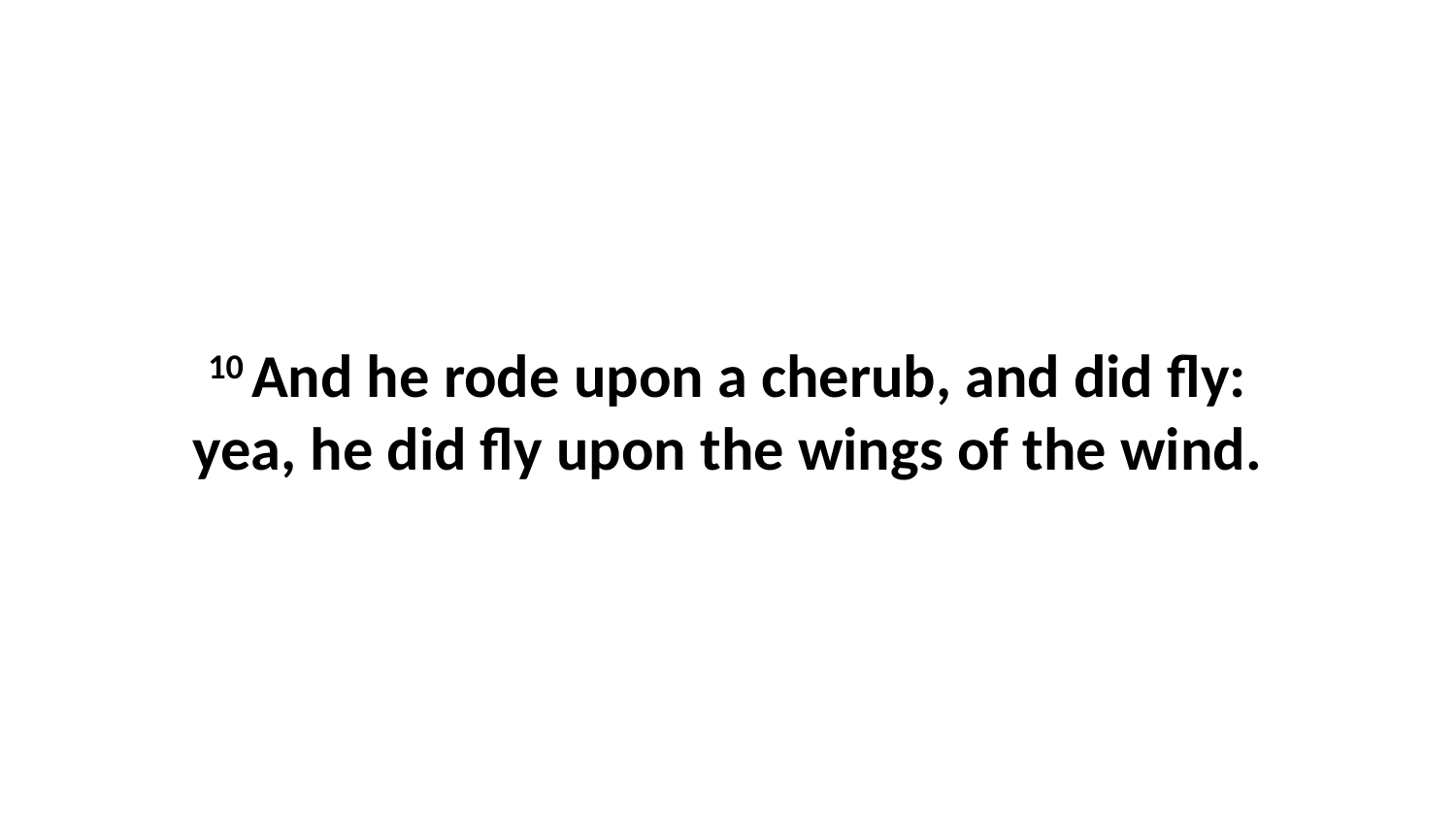

10 And he rode upon a cherub, and did fly: yea, he did fly upon the wings of the wind.